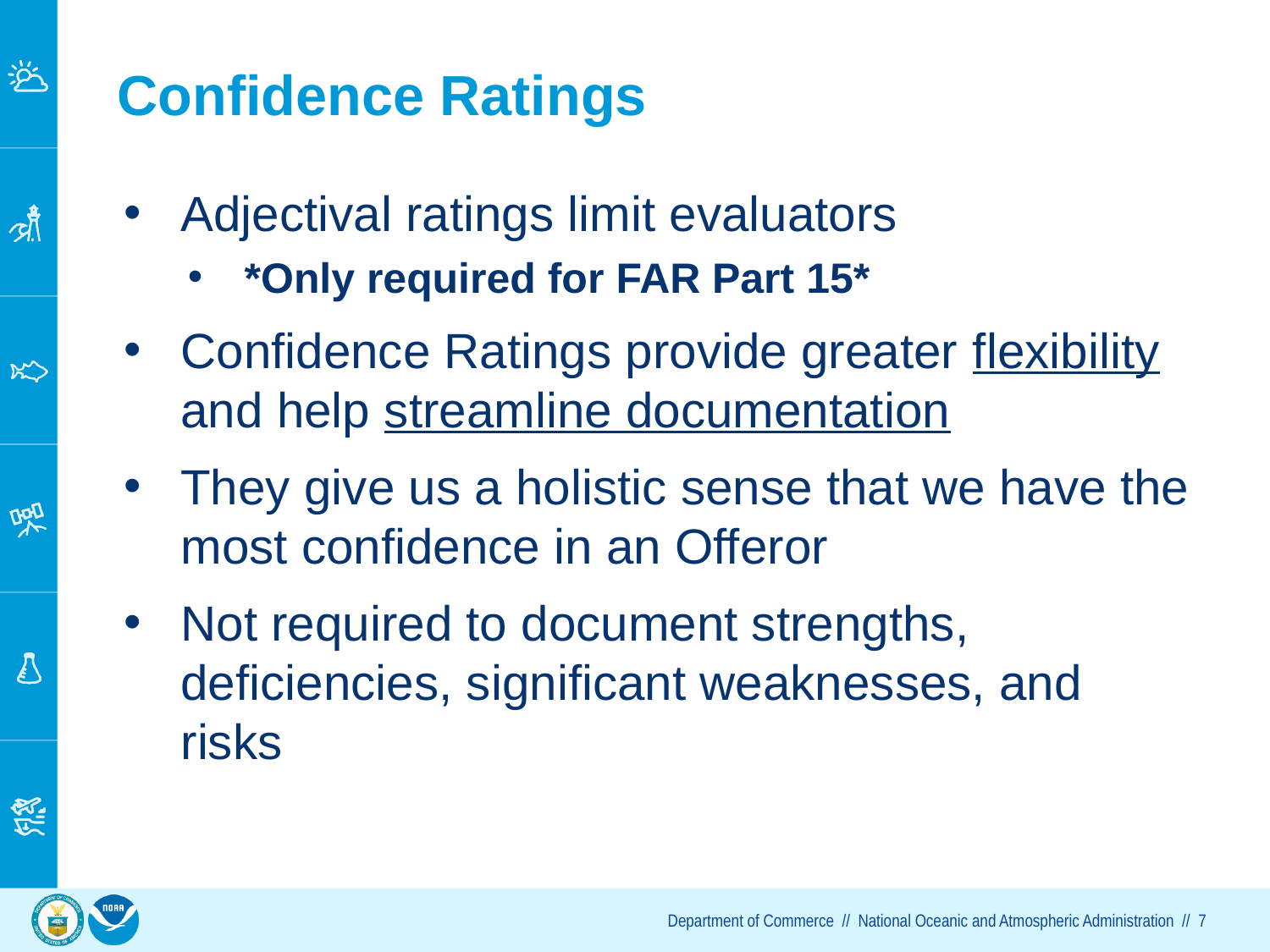

# Confidence Ratings
Adjectival ratings limit evaluators
*Only required for FAR Part 15*
Confidence Ratings provide greater flexibility and help streamline documentation
They give us a holistic sense that we have the most confidence in an Offeror
Not required to document strengths, deficiencies, significant weaknesses, and risks